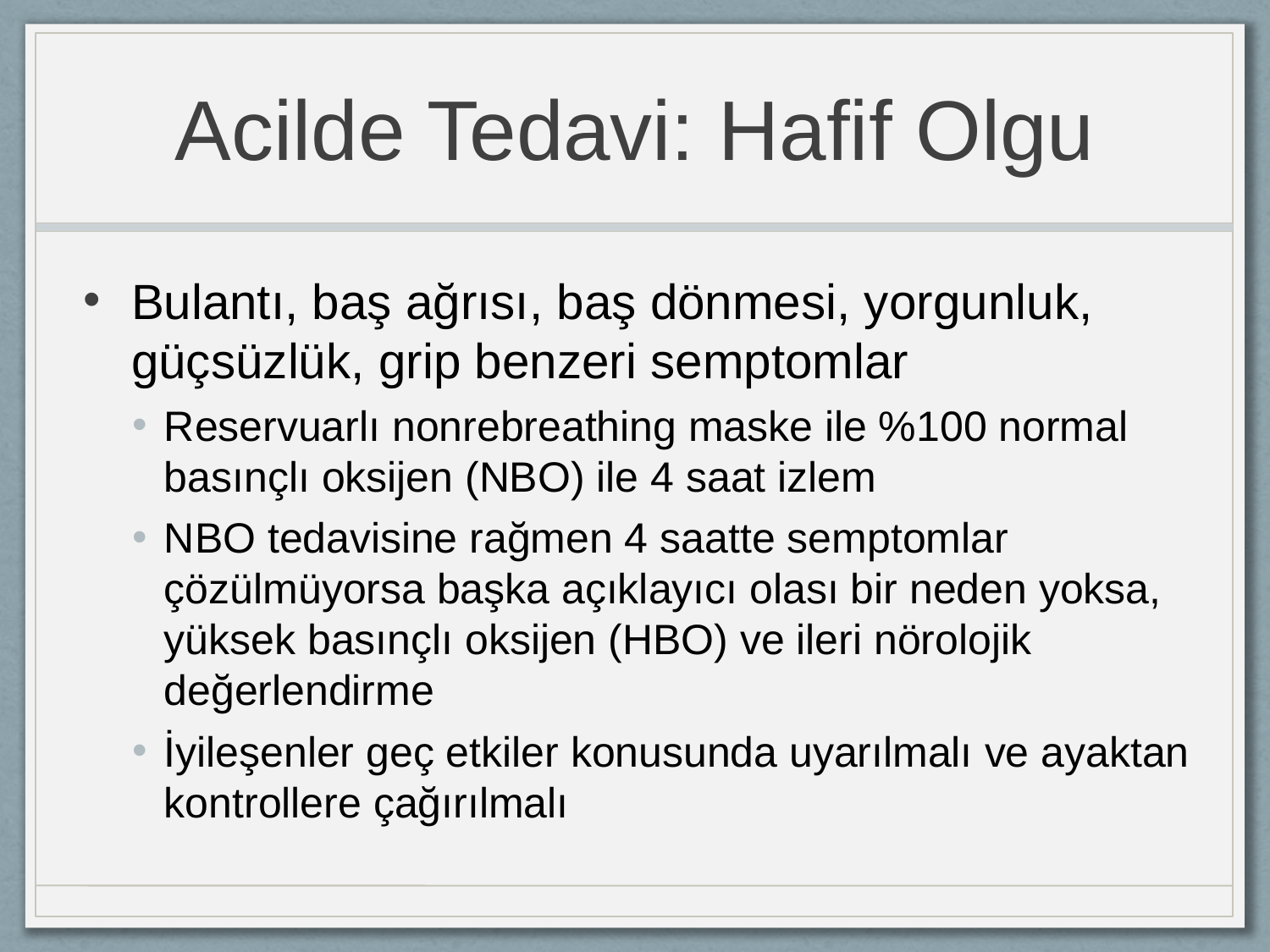

# Acilde Tedavi: Hafif Olgu
Bulantı, baş ağrısı, baş dönmesi, yorgunluk, güçsüzlük, grip benzeri semptomlar
Reservuarlı nonrebreathing maske ile %100 normal basınçlı oksijen (NBO) ile 4 saat izlem
NBO tedavisine rağmen 4 saatte semptomlar çözülmüyorsa başka açıklayıcı olası bir neden yoksa, yüksek basınçlı oksijen (HBO) ve ileri nörolojik değerlendirme
İyileşenler geç etkiler konusunda uyarılmalı ve ayaktan kontrollere çağırılmalı